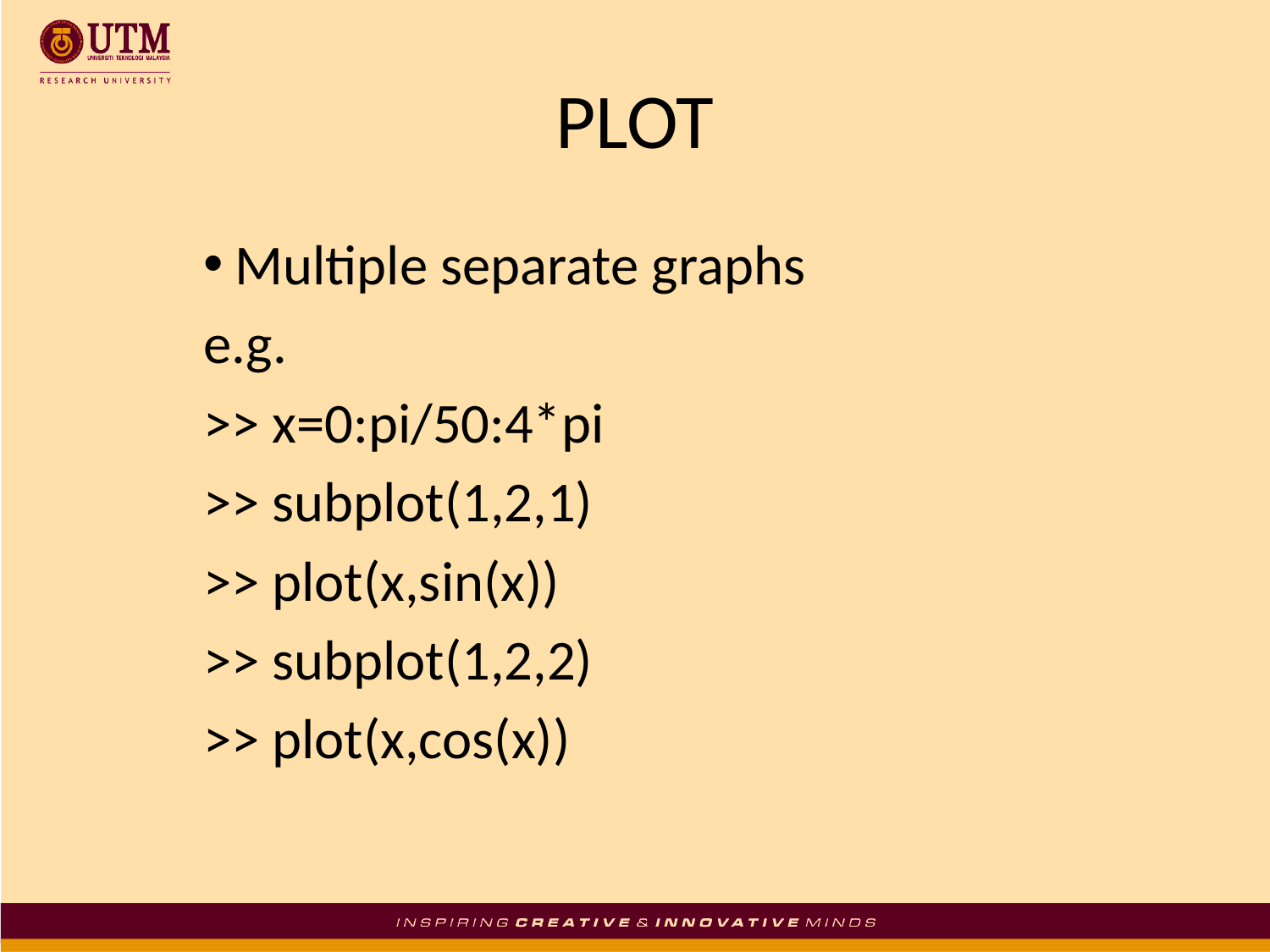

# PLOT
Multiple separate graphs
e.g.
>> x=0:pi/50:4*pi
>> subplot(1,2,1)
>> plot(x,sin(x))
>> subplot(1,2,2)
>> plot(x,cos(x))